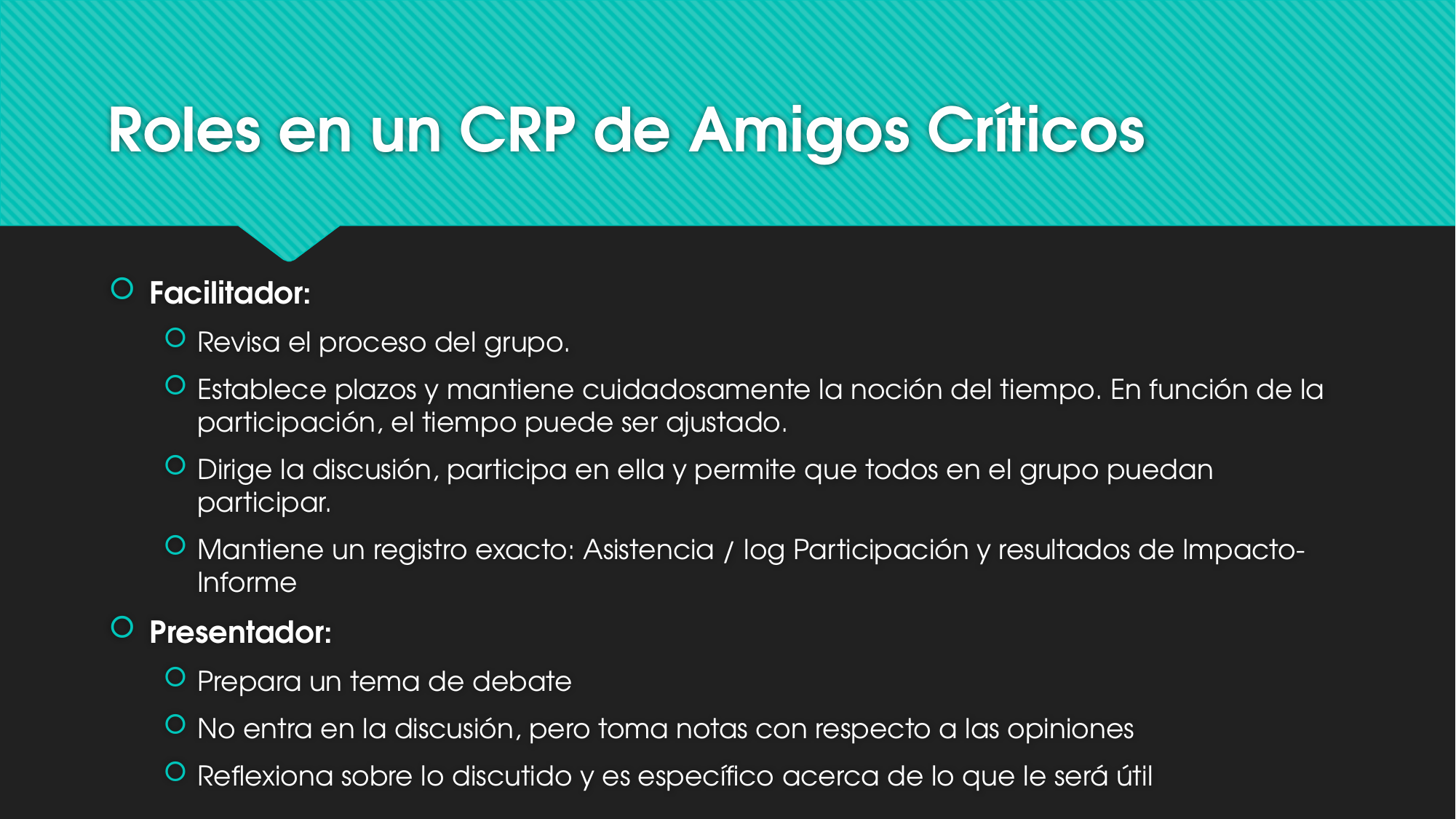

# Roles en un CRP de Amigos Críticos
Facilitador:
Revisa el proceso del grupo.
Establece plazos y mantiene cuidadosamente la noción del tiempo. En función de la participación, el tiempo puede ser ajustado.
Dirige la discusión, participa en ella y permite que todos en el grupo puedan participar.
Mantiene un registro exacto: Asistencia / log Participación y resultados de Impacto-Informe
Presentador:
Prepara un tema de debate
No entra en la discusión, pero toma notas con respecto a las opiniones
Reflexiona sobre lo discutido y es específico acerca de lo que le será útil